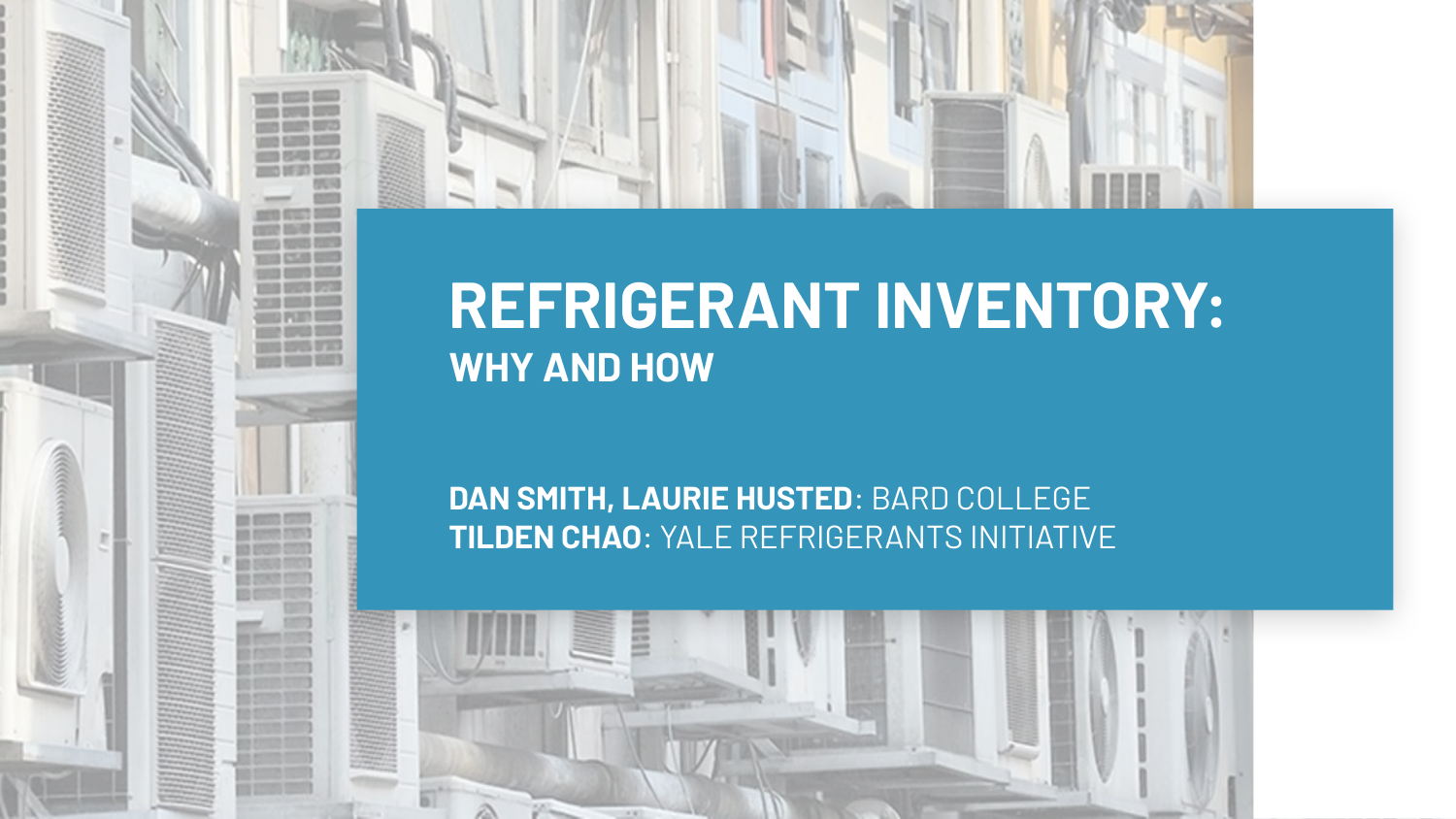

# REFRIGERANT INVENTORY: WHY AND HOW DAN SMITH, LAURIE HUSTED: BARD COLLEGE TILDEN CHAO: YALE REFRIGERANTS INITIATIVE